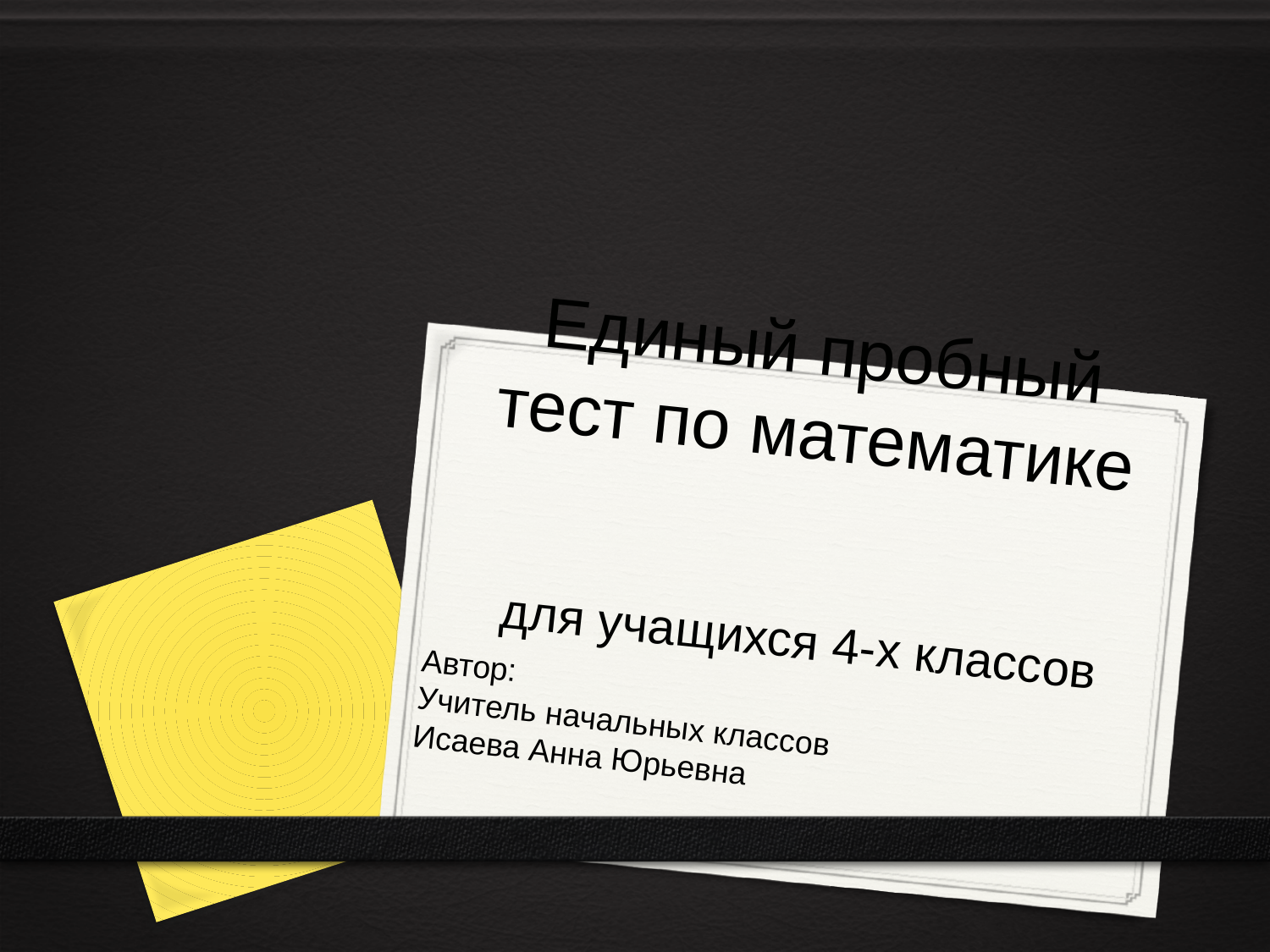

# Единый пробный тест по математике
для учащихся 4-х классов
Автор:
Учитель начальных классов
Исаева Анна Юрьевна